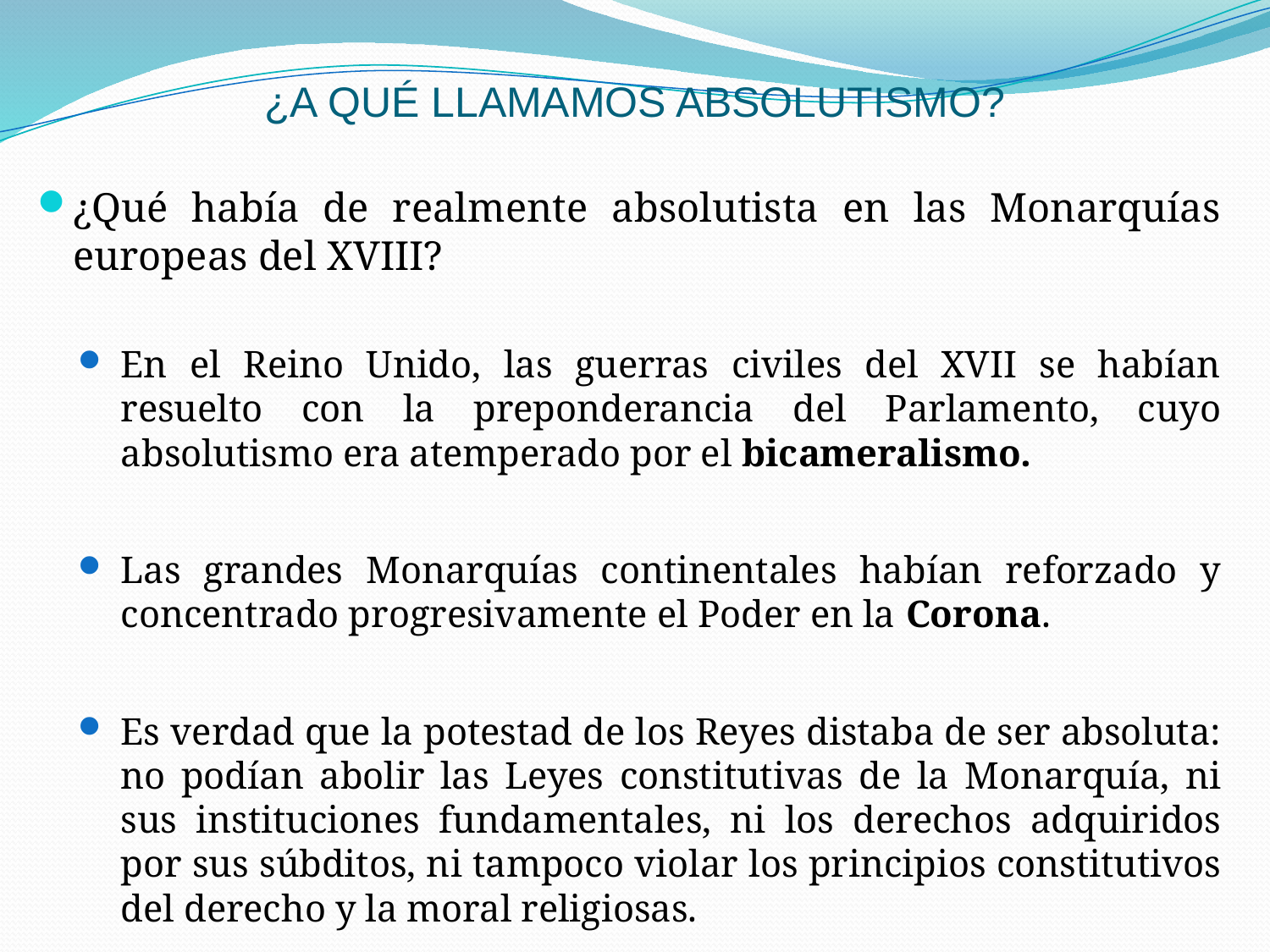

# ¿A QUÉ LLAMAMOS ABSOLUTISMO?
¿Qué había de realmente absolutista en las Monarquías europeas del XVIII?

En el Reino Unido, las guerras civiles del XVII se habían resuelto con la preponderancia del Parlamento, cuyo absolutismo era atemperado por el bicameralismo.

Las grandes Monarquías continentales habían reforzado y concentrado progresivamente el Poder en la Corona.

Es verdad que la potestad de los Reyes distaba de ser absoluta: no podían abolir las Leyes constitutivas de la Monarquía, ni sus instituciones fundamentales, ni los derechos adquiridos por sus súbditos, ni tampoco violar los principios constitutivos del derecho y la moral religiosas.